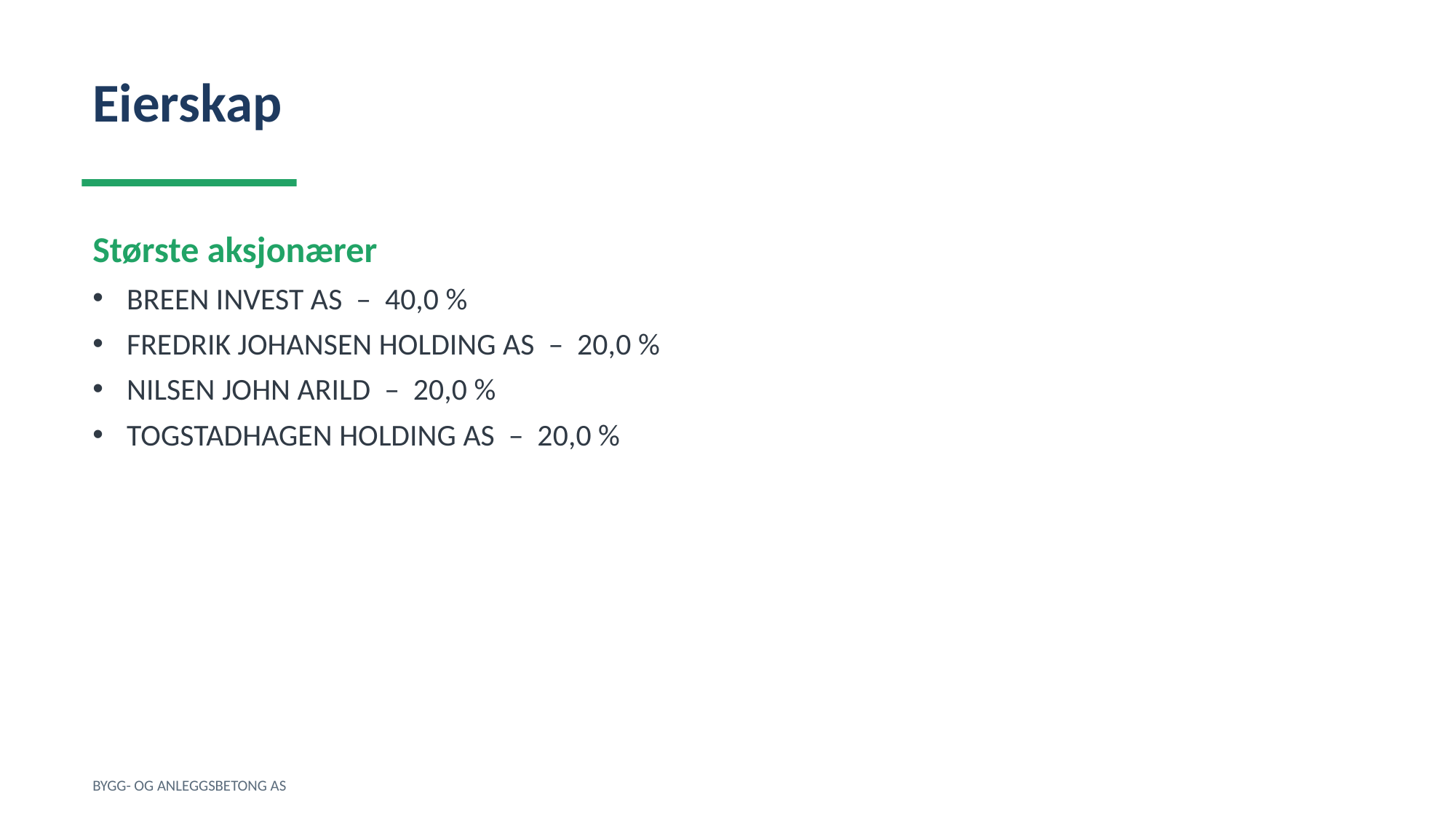

Eierskap

Største aksjonærer
BREEN INVEST AS  –  40,0 %
FREDRIK JOHANSEN HOLDING AS  –  20,0 %
NILSEN JOHN ARILD  –  20,0 %
TOGSTADHAGEN HOLDING AS  –  20,0 %
BYGG- OG ANLEGGSBETONG AS